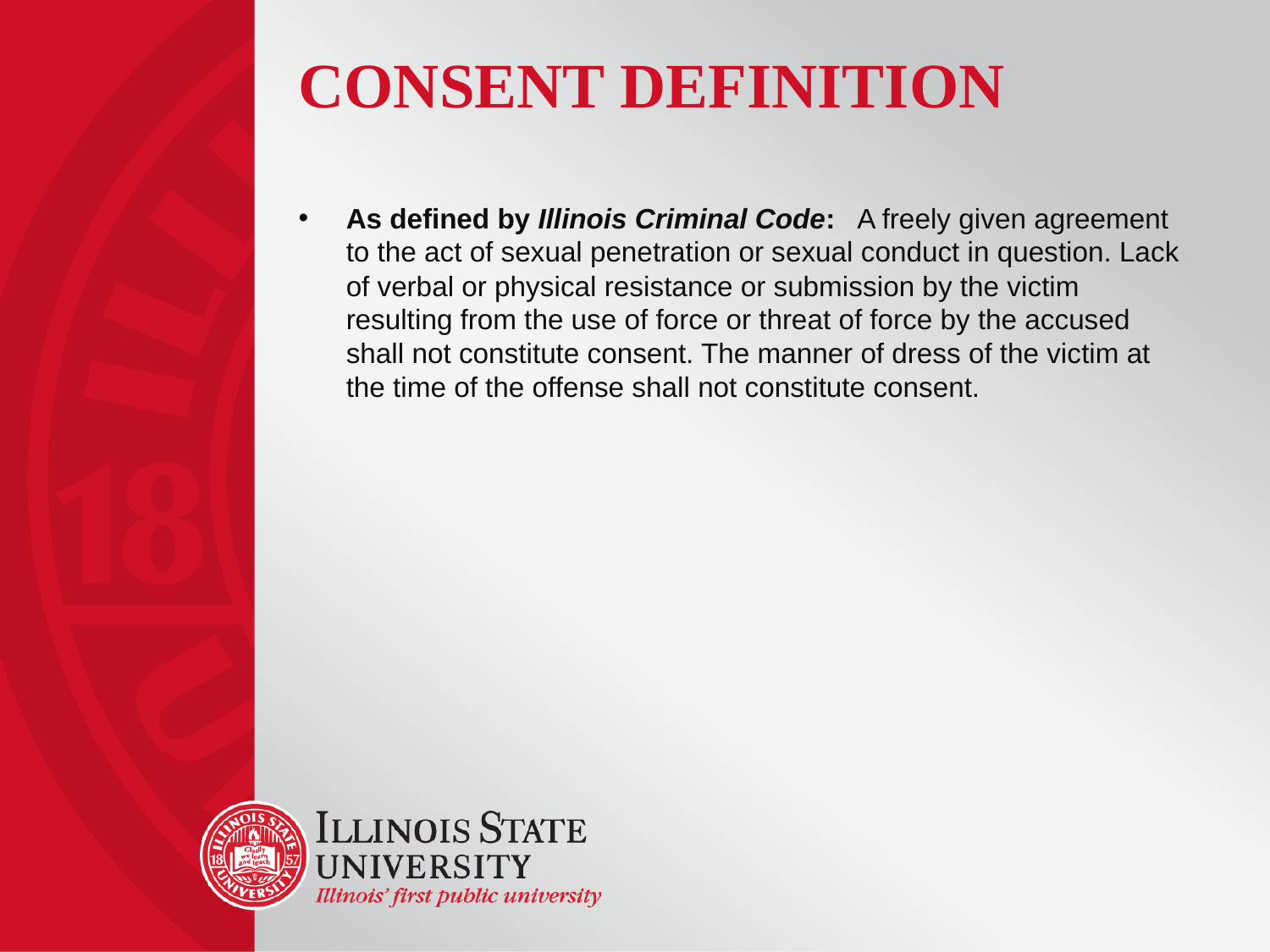

# Consent Definition

As defined by Illinois Criminal Code:   A freely given agreement to the act of sexual penetration or sexual conduct in question. Lack of verbal or physical resistance or submission by the victim resulting from the use of force or threat of force by the accused shall not constitute consent. The manner of dress of the victim at the time of the offense shall not constitute consent.